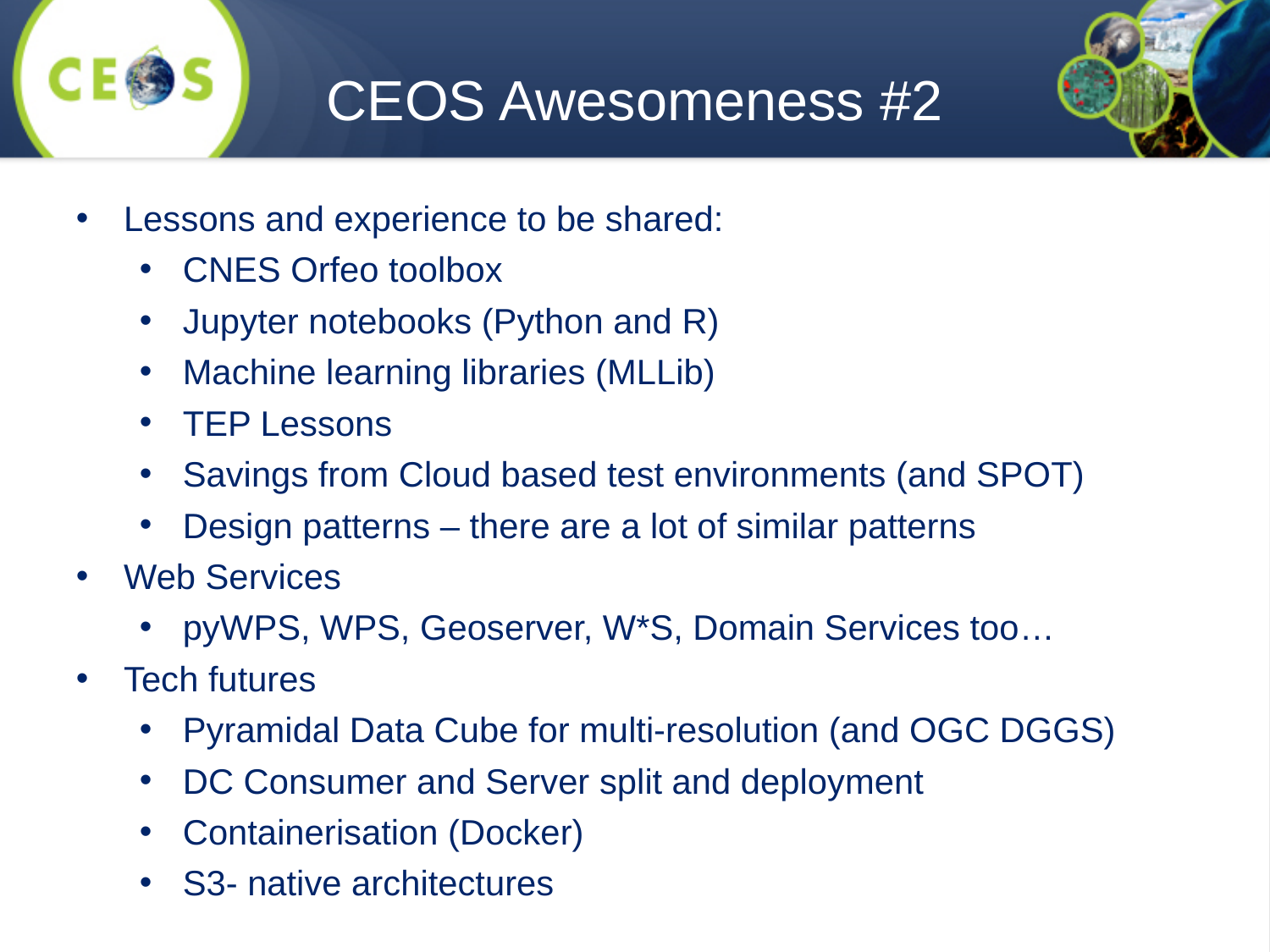

# CEOS Awesomeness #2
Lessons and experience to be shared:
CNES Orfeo toolbox
Jupyter notebooks (Python and R)
Machine learning libraries (MLLib)
TEP Lessons
Savings from Cloud based test environments (and SPOT)
Design patterns – there are a lot of similar patterns
Web Services
pyWPS, WPS, Geoserver, W*S, Domain Services too…
Tech futures
Pyramidal Data Cube for multi-resolution (and OGC DGGS)
DC Consumer and Server split and deployment
Containerisation (Docker)
S3- native architectures